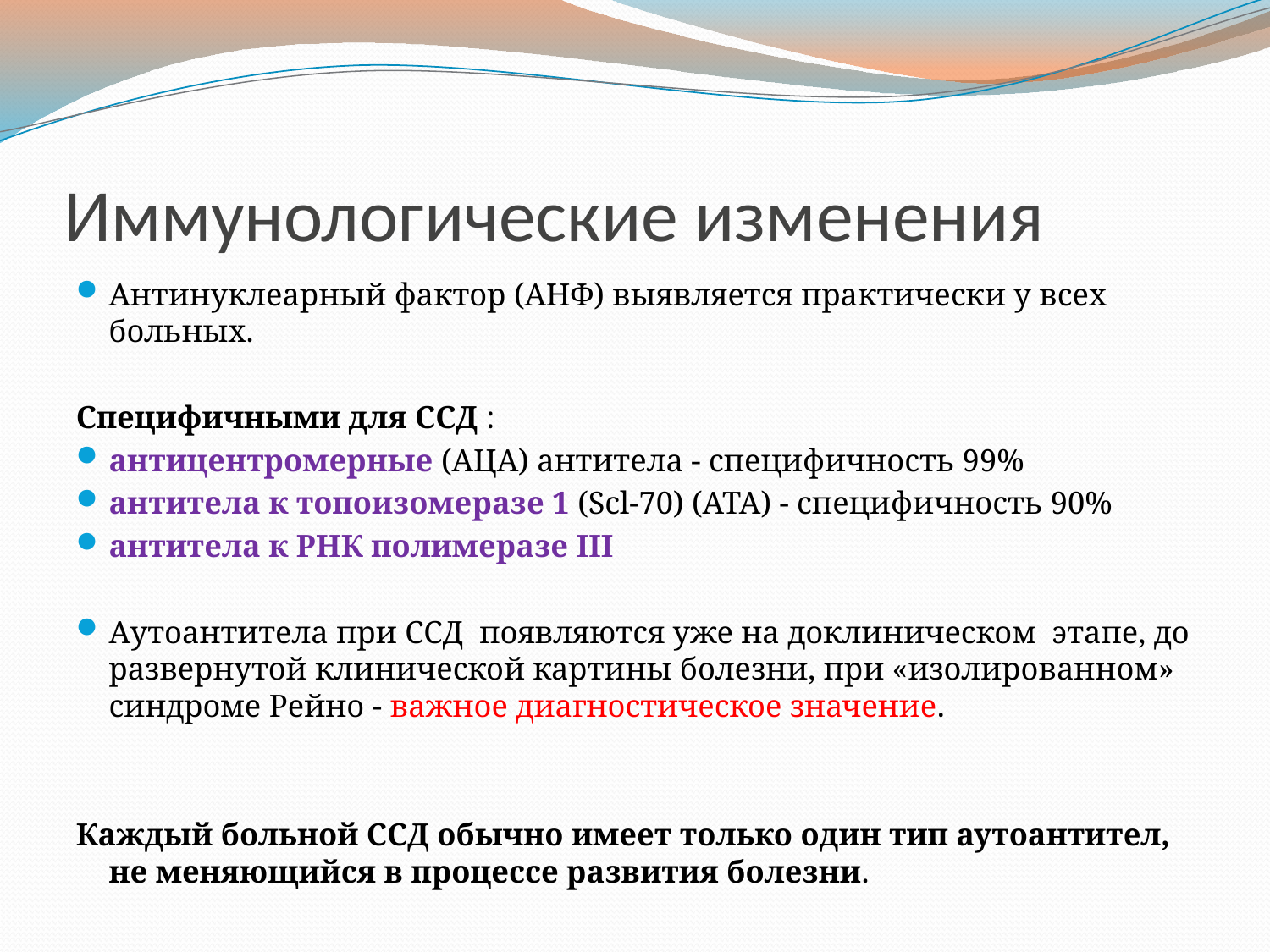

# Иммунологические изменения
Антинуклеарный фактор (АНФ) выявляется практически у всех больных.

Специфичными для ССД :
антицентромерные (АЦА) антитела - специфичность 99%
антитела к топоизомеразе 1 (Scl-70) (АТА) - специфичность 90%
антитела к РНК полимеразе III

Аутоантитела при ССД  появляются уже на доклиническом  этапе, до развернутой клинической картины болезни, при «изолированном» синдроме Рейно - важное диагностическое значение.

Каждый больной ССД обычно имеет только один тип аутоантител, не меняющийся в процессе развития болезни.